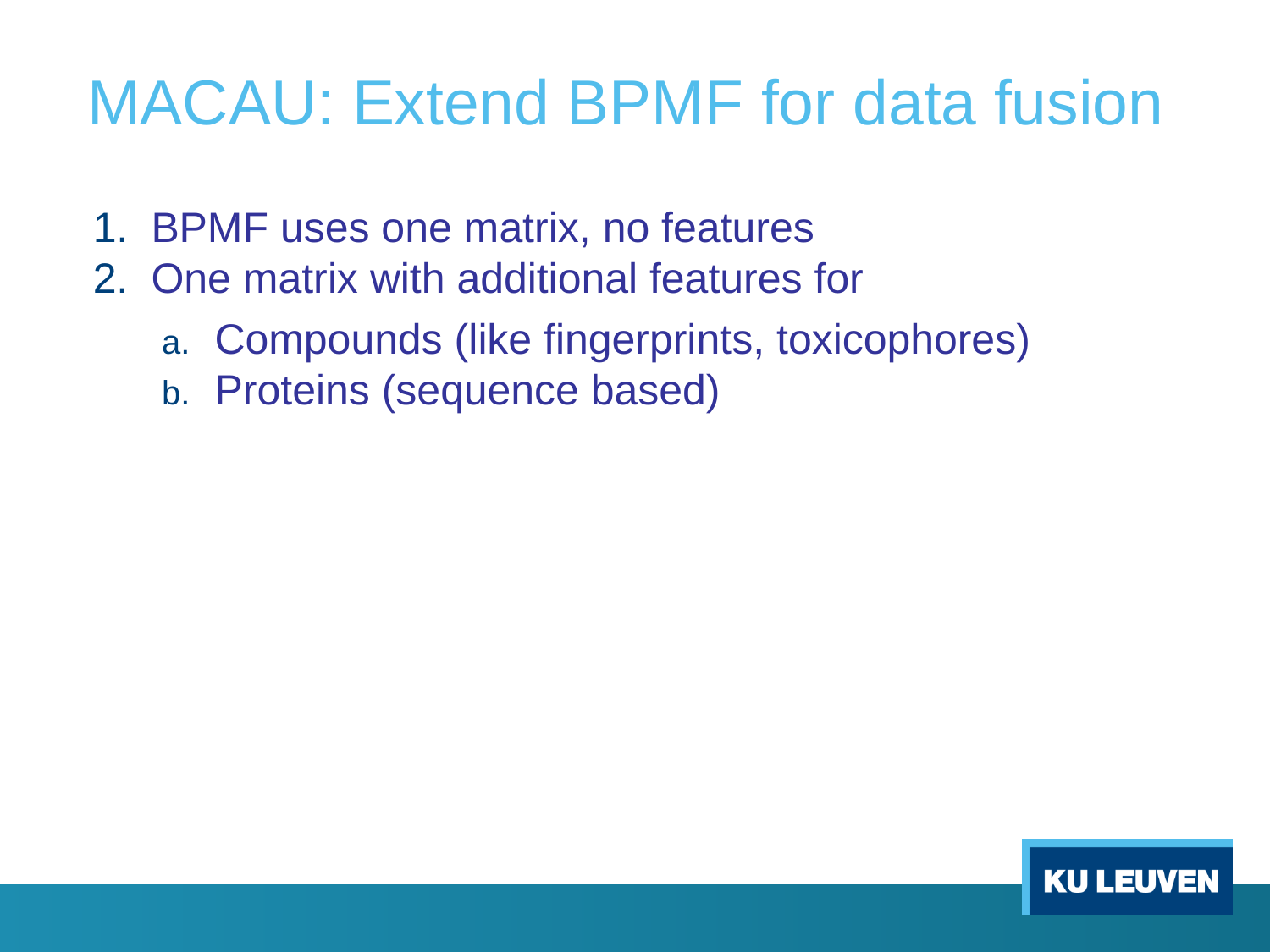

# MACAU: Extend BPMF for data fusion
BPMF uses one matrix, no features
One matrix with additional features for
Compounds (like fingerprints, toxicophores)
Proteins (sequence based)